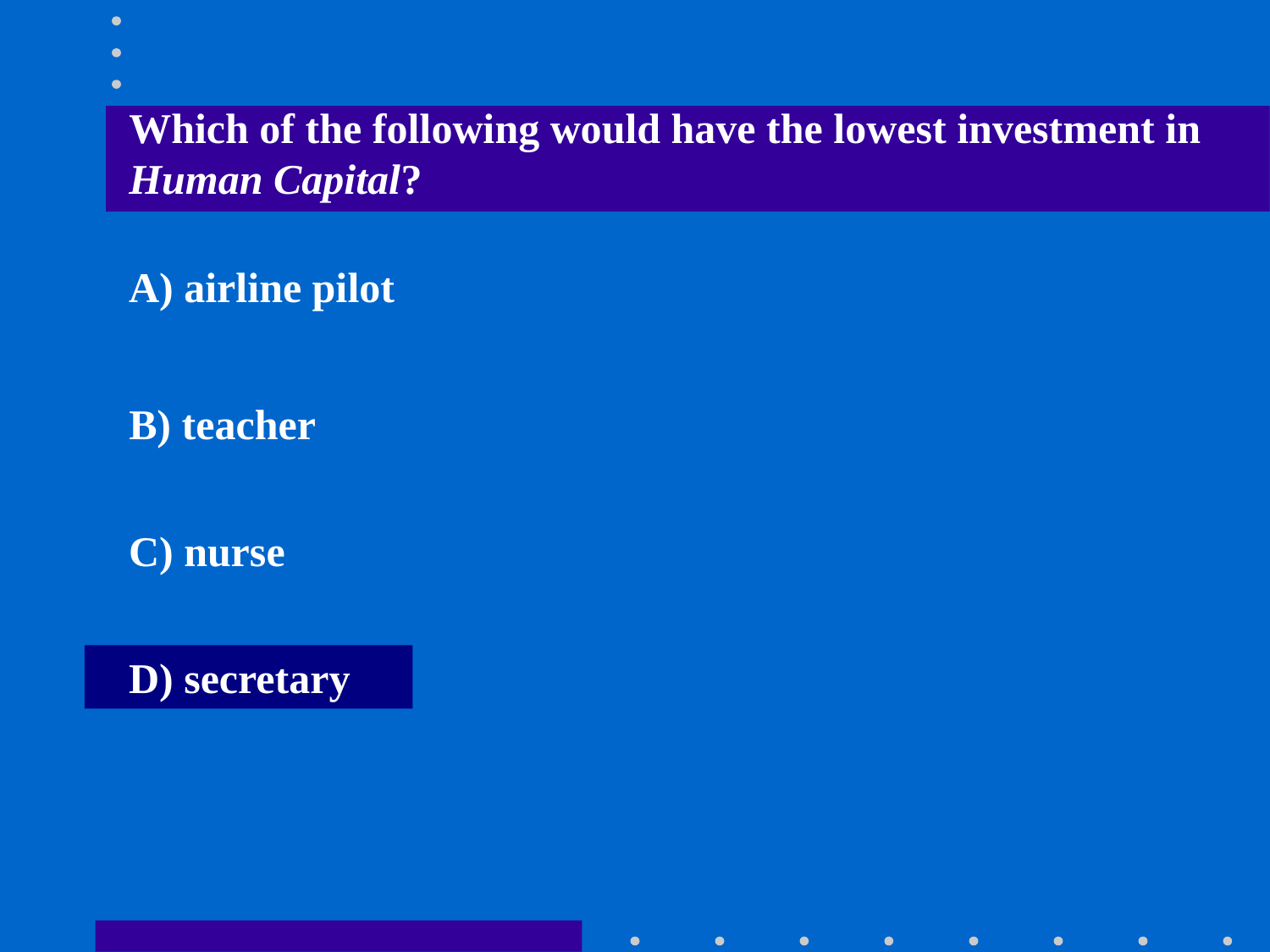

Which of the following would have the lowest investment in Human Capital?
A) airline pilot
B) teacher
C) nurse

D) secretary